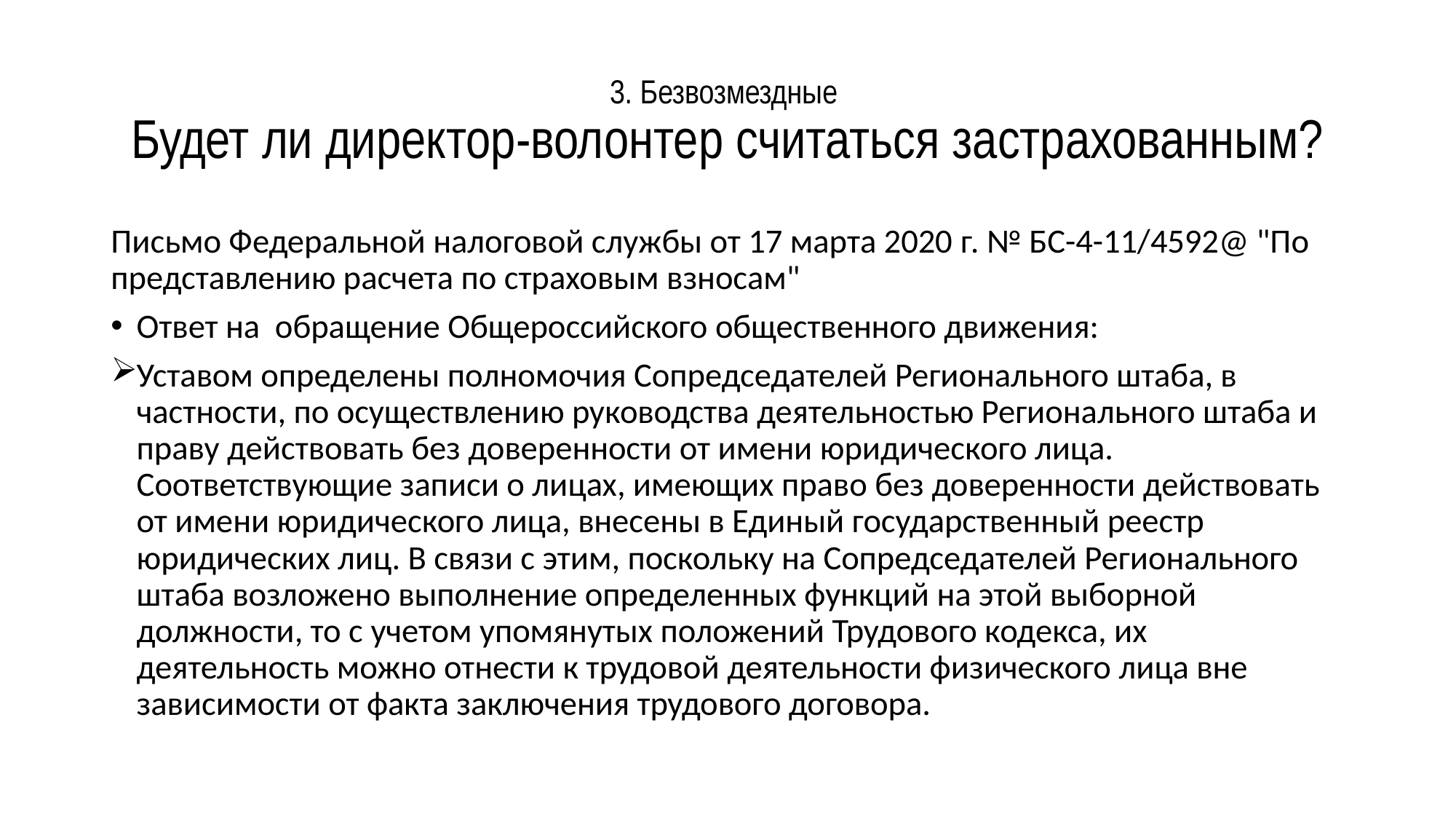

# 3. Безвозмездные Будет ли директор-волонтер считаться застрахованным?
Письмо Федеральной налоговой службы от 17 марта 2020 г. № БС-4-11/4592@ "По представлению расчета по страховым взносам"
Ответ на  обращение Общероссийского общественного движения:
Уставом определены полномочия Сопредседателей Регионального штаба, в частности, по осуществлению руководства деятельностью Регионального штаба и праву действовать без доверенности от имени юридического лица. Соответствующие записи о лицах, имеющих право без доверенности действовать от имени юридического лица, внесены в Единый государственный реестр юридических лиц. В связи с этим, поскольку на Сопредседателей Регионального штаба возложено выполнение определенных функций на этой выборной должности, то с учетом упомянутых положений Трудового кодекса, их деятельность можно отнести к трудовой деятельности физического лица вне зависимости от факта заключения трудового договора.